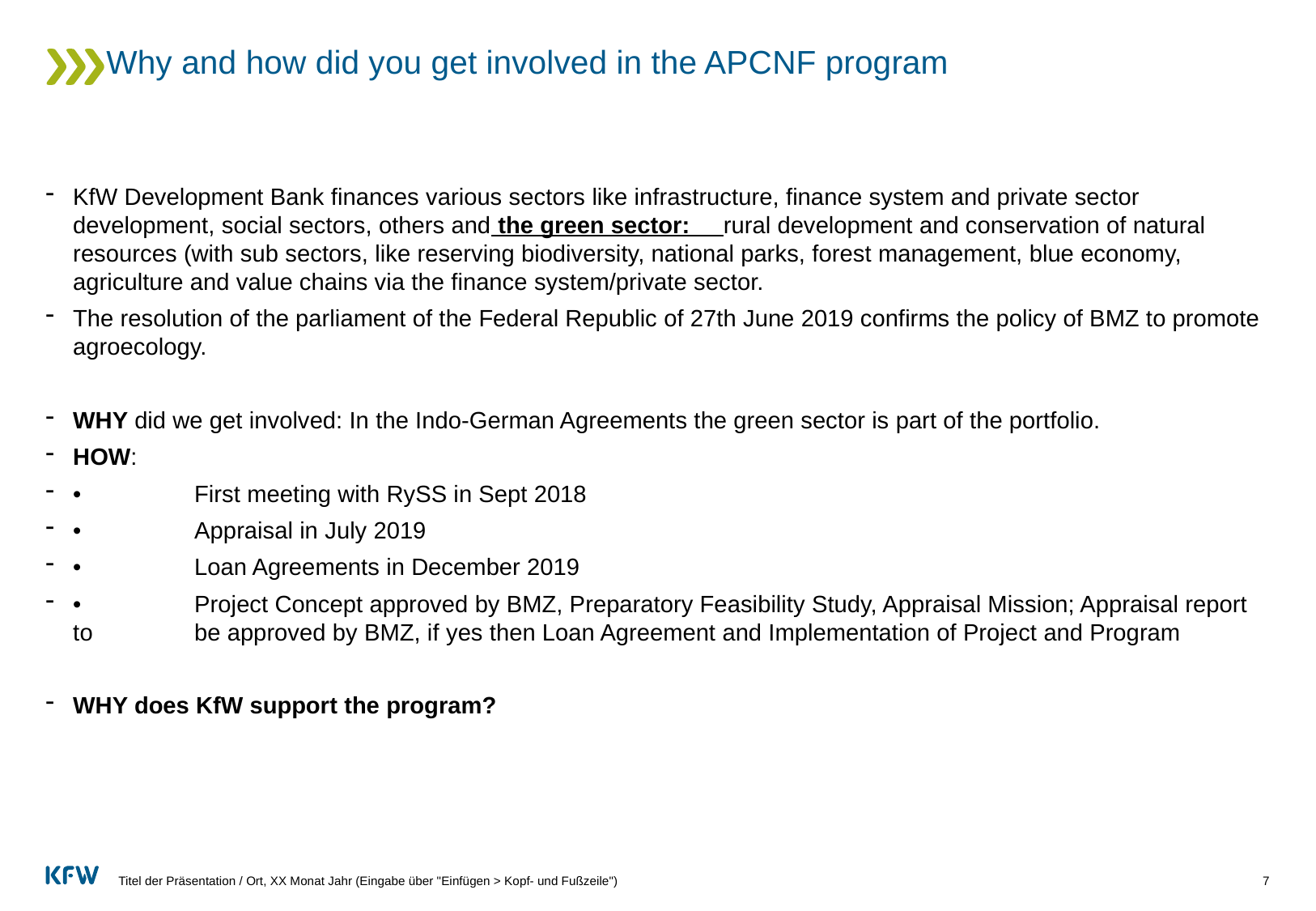

# Why and how did you get involved in the APCNF program

KfW Development Bank finances various sectors like infrastructure, finance system and private sector development, social sectors, others and the green sector:     rural development and conservation of natural resources (with sub sectors, like reserving biodiversity, national parks, forest management, blue economy, agriculture and value chains via the finance system/private sector.
The resolution of the parliament of the Federal Republic of 27th June 2019 confirms the policy of BMZ to promote agroecology.

WHY did we get involved: In the Indo-German Agreements the green sector is part of the portfolio.
HOW:
•	First meeting with RySS in Sept 2018
•	Appraisal in July 2019
•	Loan Agreements in December 2019
•	Project Concept approved by BMZ, Preparatory Feasibility Study, Appraisal Mission; Appraisal report to 	be approved by BMZ, if yes then Loan Agreement and Implementation of Project and Program

WHY does KfW support the program?

Titel der Präsentation / Ort, XX Monat Jahr (Eingabe über "Einfügen > Kopf- und Fußzeile")
7